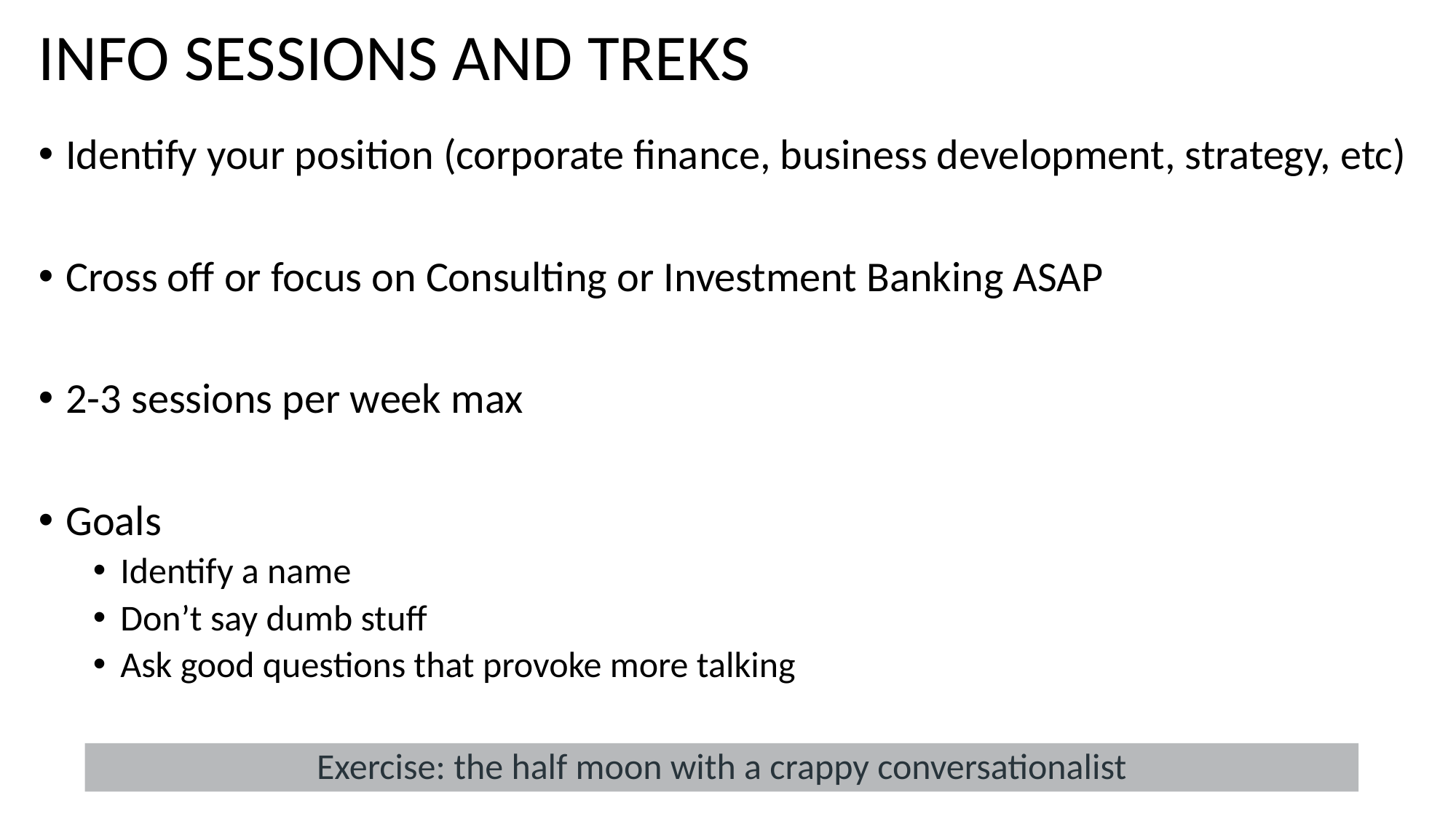

# Info sessions and treks
Identify your position (corporate finance, business development, strategy, etc)

Cross off or focus on Consulting or Investment Banking ASAP

2-3 sessions per week max

Goals
Identify a name
Don’t say dumb stuff
Ask good questions that provoke more talking

Exercise: the half moon with a crappy conversationalist